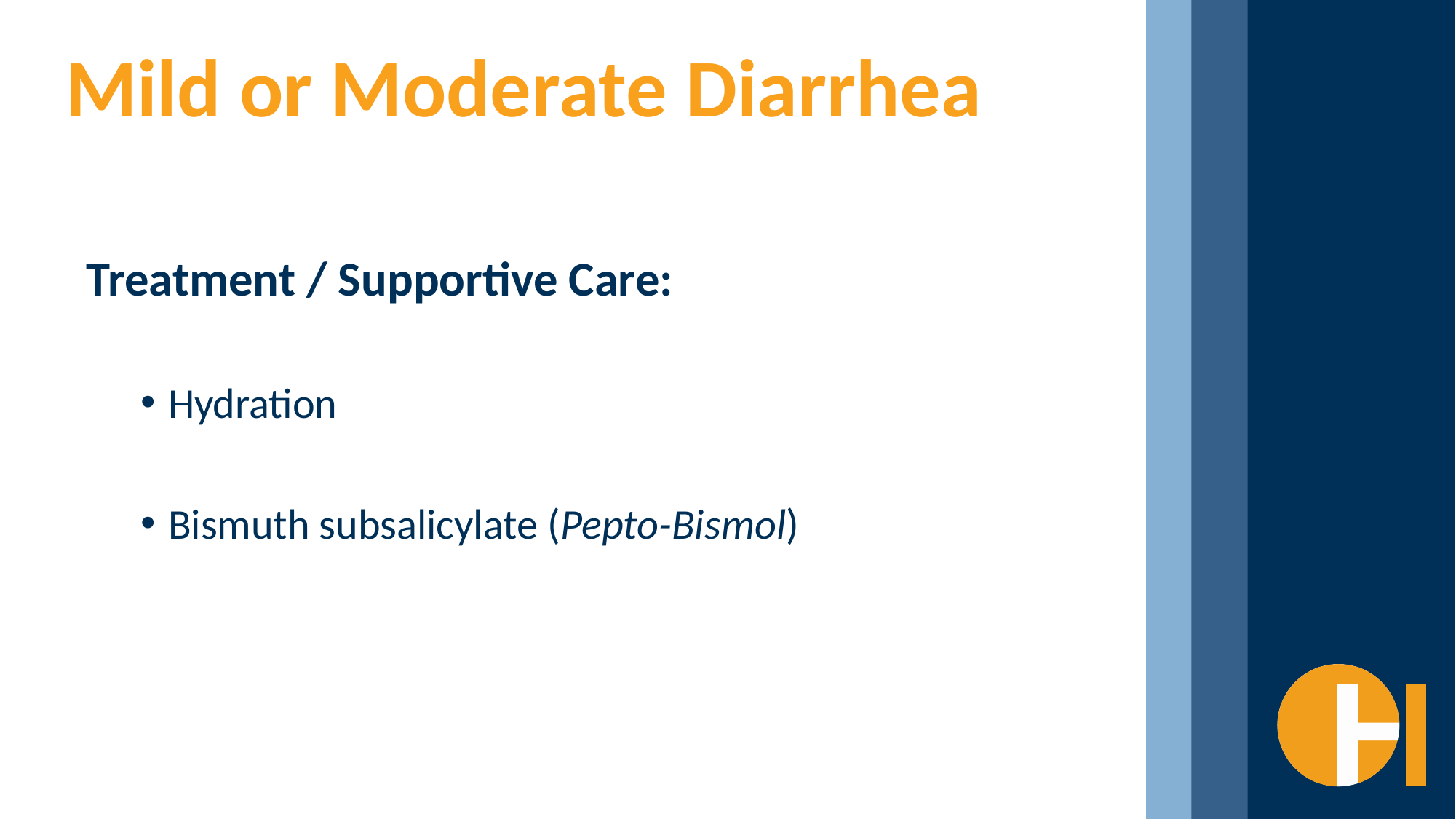

# Mild or Moderate Diarrhea

Treatment / Supportive Care:

Hydration

Bismuth subsalicylate (Pepto-Bismol)